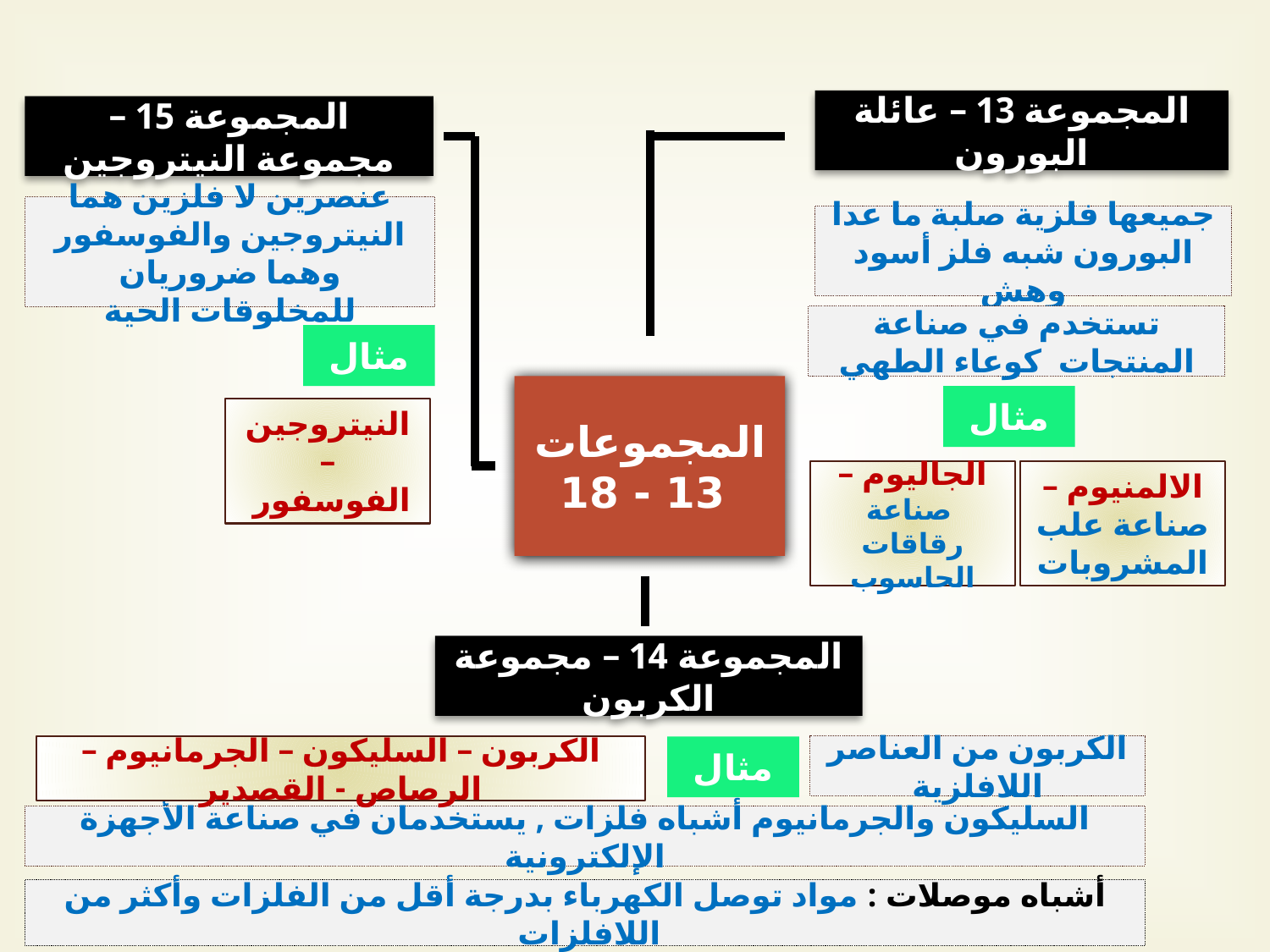

المجموعة 13 – عائلة البورون
المجموعة 15 – مجموعة النيتروجين
عنصرين لا فلزين هما النيتروجين والفوسفور وهما ضروريان للمخلوقات الحية
جميعها فلزية صلبة ما عدا البورون شبه فلز أسود وهش
تستخدم في صناعة المنتجات  كوعاء الطهي
مثال
المجموعات
 13 - 18
مثال
النيتروجين – الفوسفور
الجاليوم –
 صناعة رقاقات الحاسوب
الالمنيوم – صناعة علب المشروبات
المجموعة 14 – مجموعة الكربون
الكربون – السليكون – الجرمانيوم – الرصاص - القصدير
الكربون من العناصر اللافلزية
مثال
السليكون والجرمانيوم أشباه فلزات , يستخدمان في صناعة الأجهزة الإلكترونية
أشباه موصلات : مواد توصل الكهرباء بدرجة أقل من الفلزات وأكثر من اللافلزات